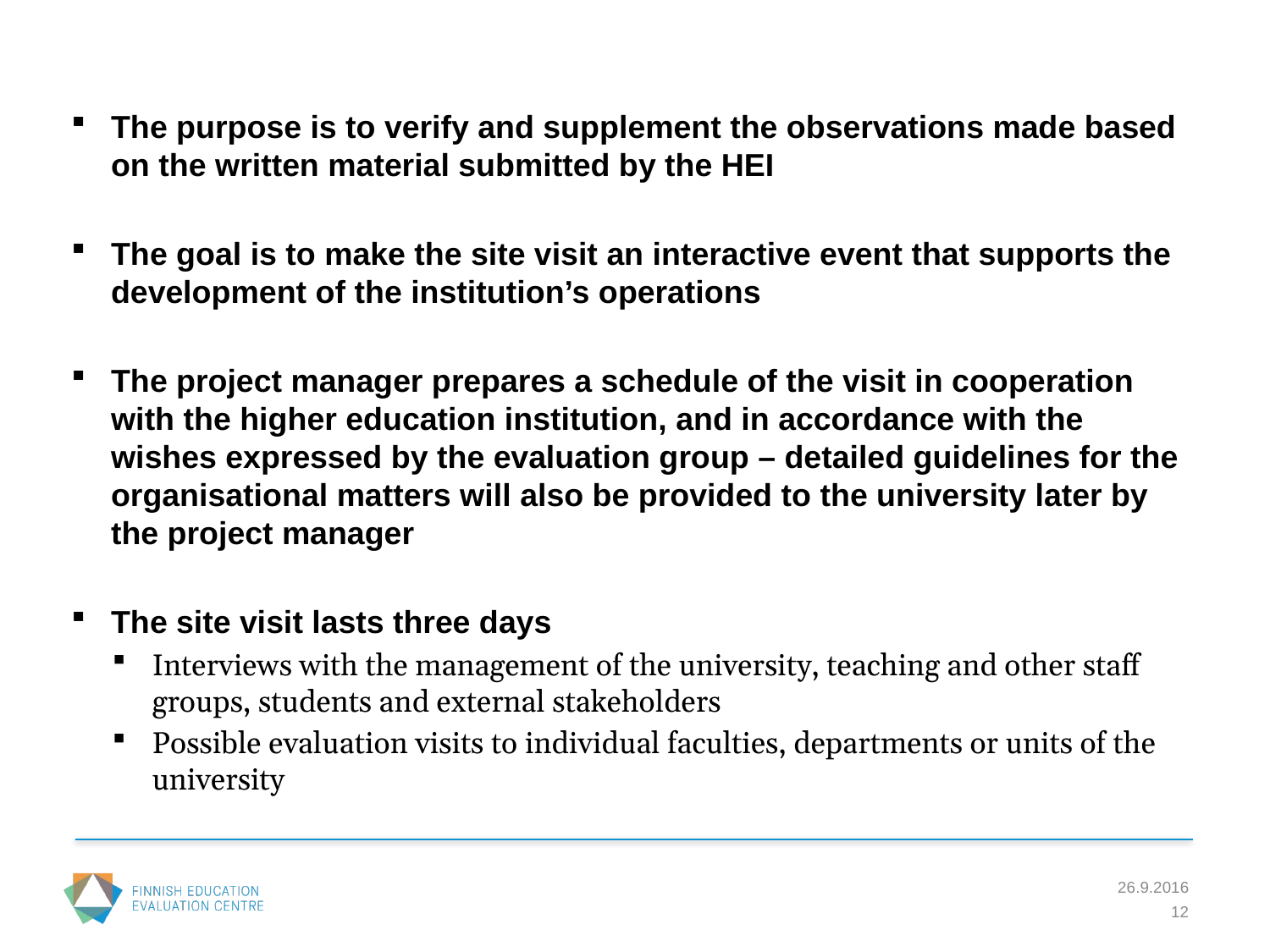

The purpose is to verify and supplement the observations made based on the written material submitted by the HEI

The goal is to make the site visit an interactive event that supports the development of the institution’s operations

The project manager prepares a schedule of the visit in cooperation with the higher education institution, and in accordance with the wishes expressed by the evaluation group – detailed guidelines for the organisational matters will also be provided to the university later by the project manager

The site visit lasts three days
Interviews with the management of the university, teaching and other staff groups, students and external stakeholders
Possible evaluation visits to individual faculties, departments or units of the university
26.9.2016
12